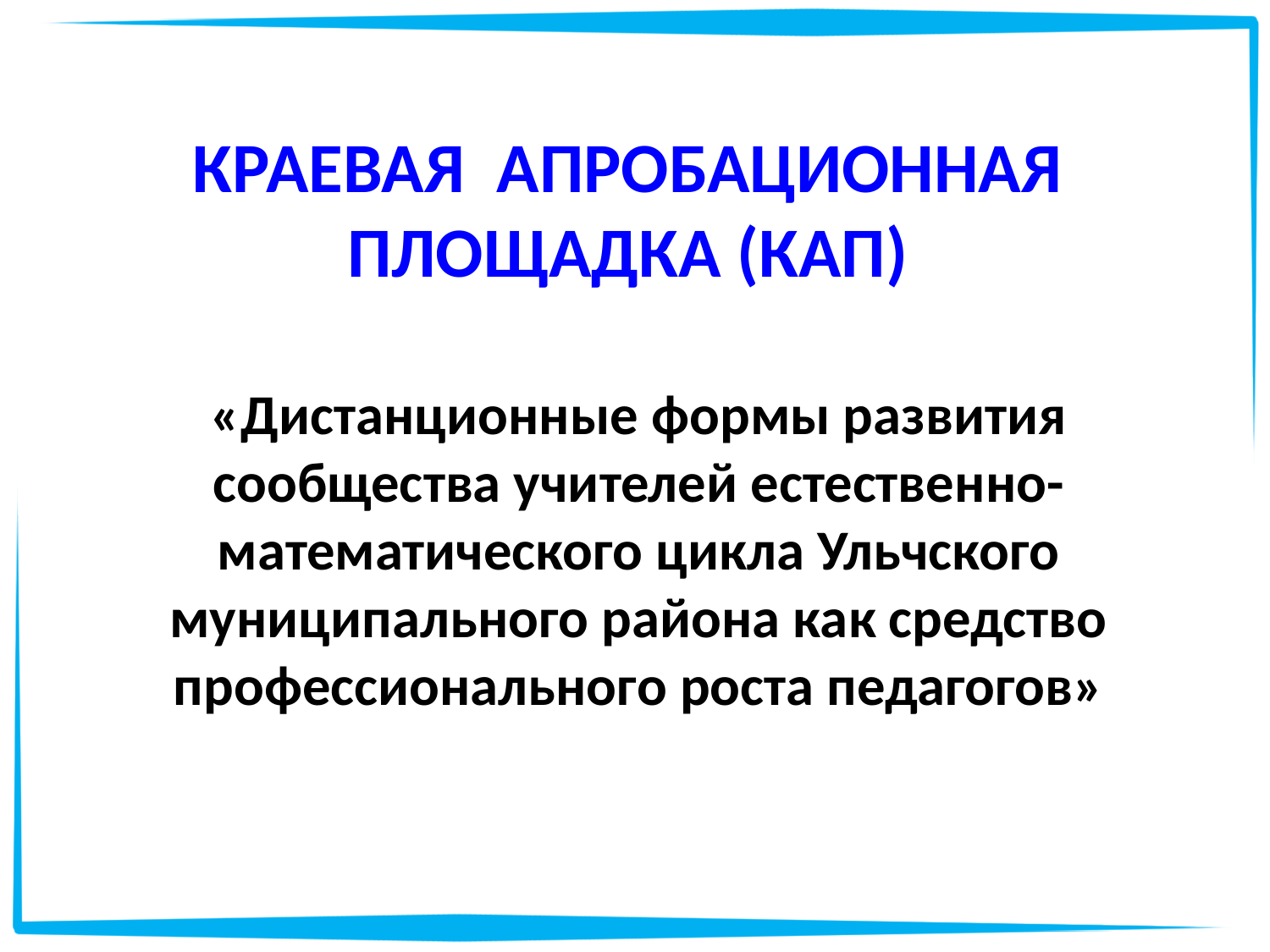

КРАЕВАЯ  АПРОБАЦИОННАЯ ПЛОЩАДКА (КАП)
# «Дистанционные формы развития сообщества учителей естественно-математического цикла Ульчского муниципального района как средство профессионального роста педагогов»